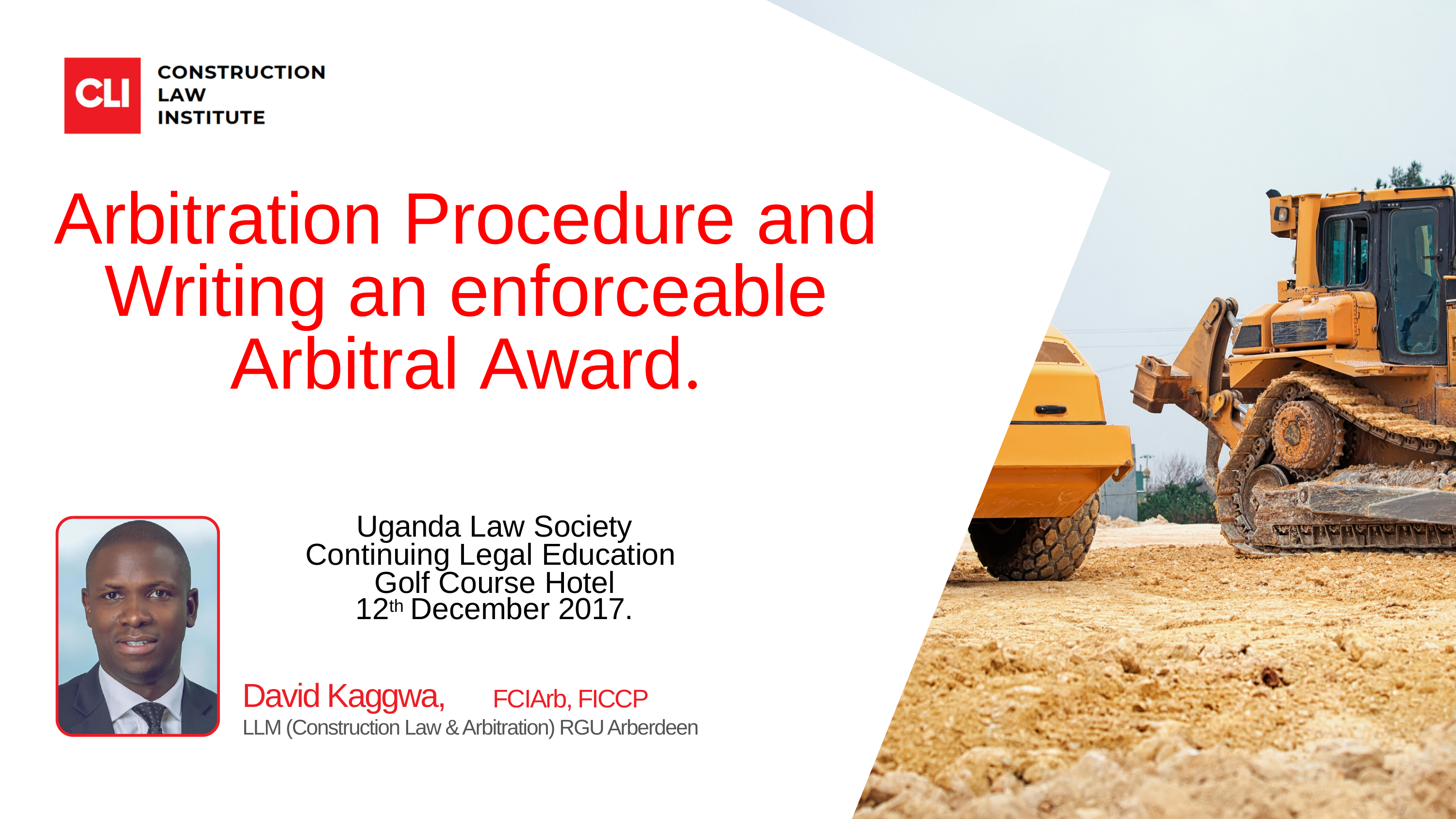

Arbitration Procedure and Writing an enforceable Arbitral Award.
Uganda Law Society
Continuing Legal Education
Golf Course Hotel
12th December 2017.

David Kaggwa,
FCIArb, FICCP
LLM (Construction Law & Arbitration) RGU Arberdeen